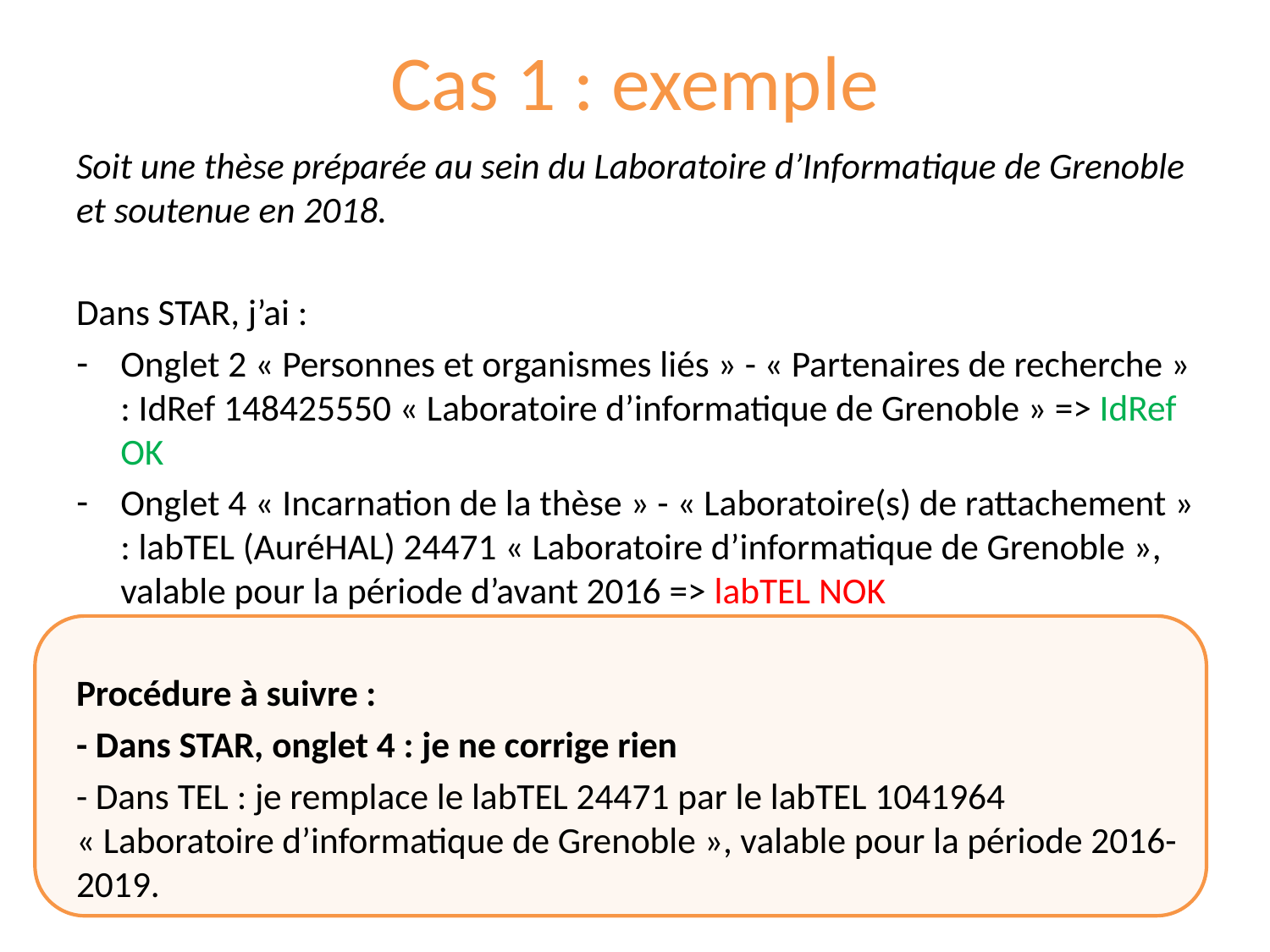

# Cas 1 : exemple
Soit une thèse préparée au sein du Laboratoire d’Informatique de Grenoble et soutenue en 2018.

Dans STAR, j’ai :
Onglet 2 « Personnes et organismes liés » - « Partenaires de recherche » : IdRef 148425550 « Laboratoire d’informatique de Grenoble » => IdRef OK
Onglet 4 « Incarnation de la thèse » - « Laboratoire(s) de rattachement » : labTEL (AuréHAL) 24471 « Laboratoire d’informatique de Grenoble », valable pour la période d’avant 2016 => labTEL NOK

Procédure à suivre :
- Dans STAR, onglet 4 : je ne corrige rien
- Dans TEL : je remplace le labTEL 24471 par le labTEL 1041964 « Laboratoire d’informatique de Grenoble », valable pour la période 2016-2019.